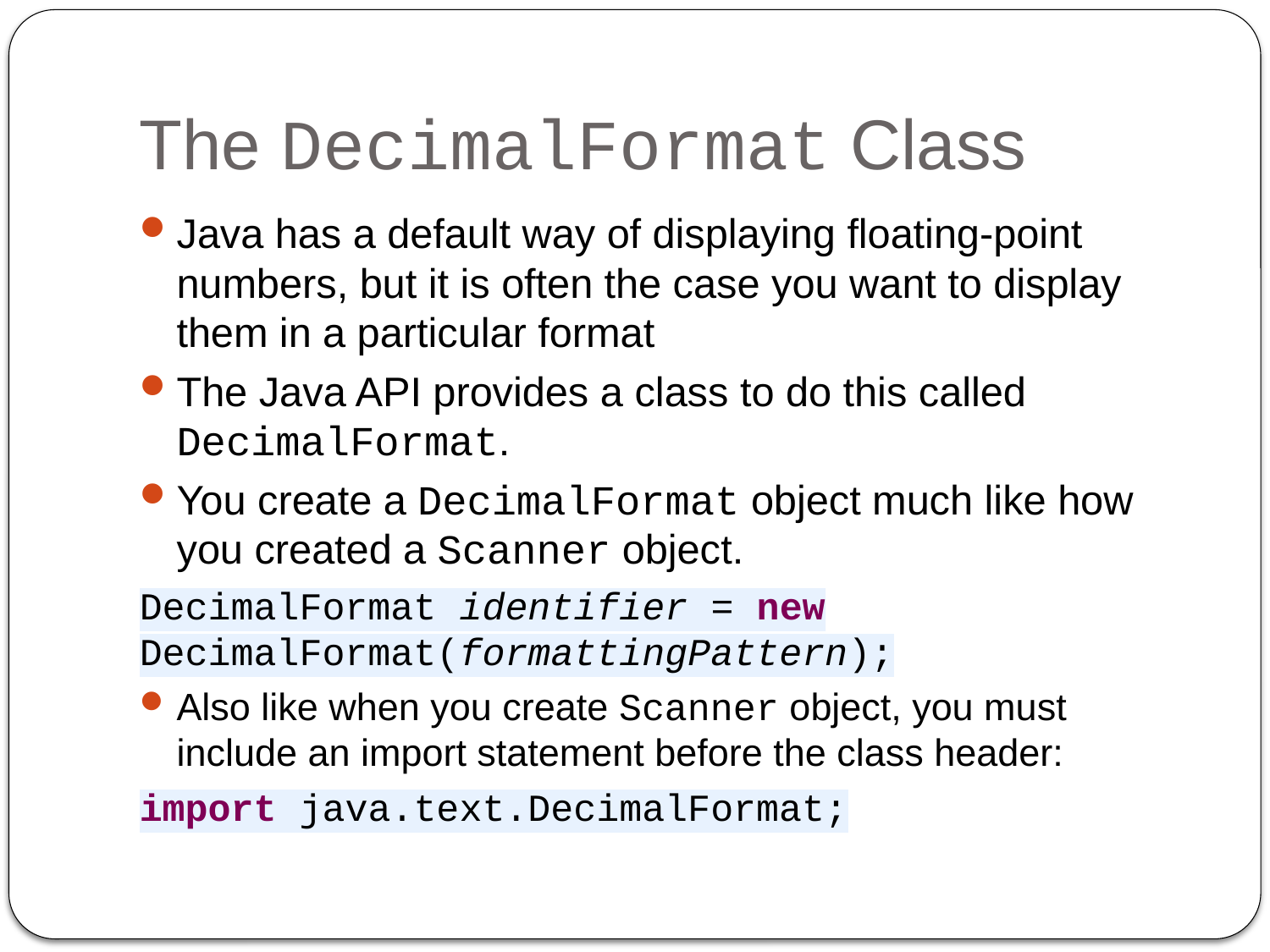

# The DecimalFormat Class
Java has a default way of displaying floating-point numbers, but it is often the case you want to display them in a particular format
The Java API provides a class to do this called DecimalFormat.
You create a DecimalFormat object much like how you created a Scanner object.
DecimalFormat identifier = new DecimalFormat(formattingPattern);
Also like when you create Scanner object, you must include an import statement before the class header:
import java.text.DecimalFormat;